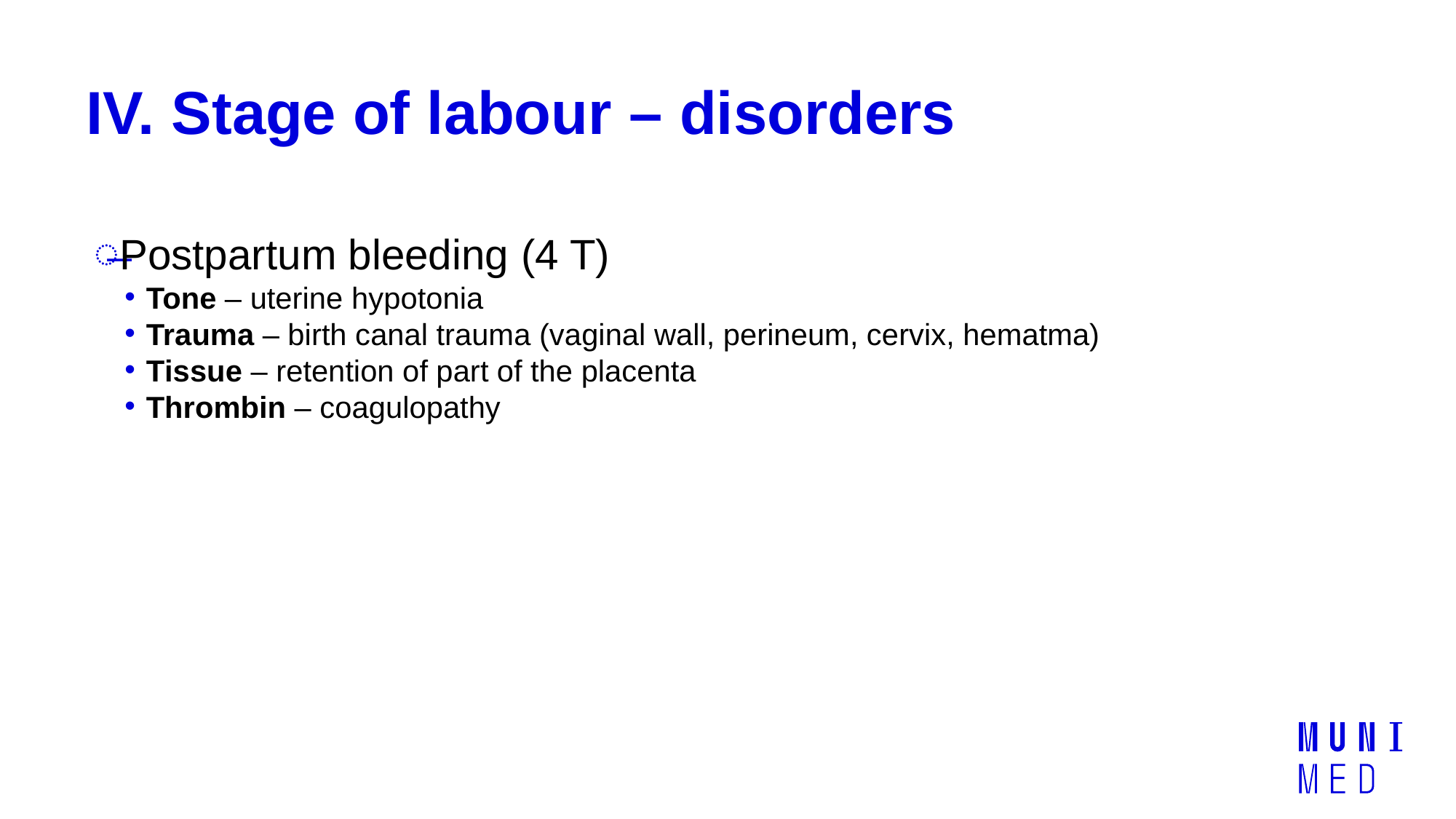

# IV. Stage of labour – disorders

Postpartum bleeding (4 T)
Tone – uterine hypotonia
Trauma – birth canal trauma (vaginal wall, perineum, cervix, hematma)
Tissue – retention of part of the placenta
Thrombin – coagulopathy